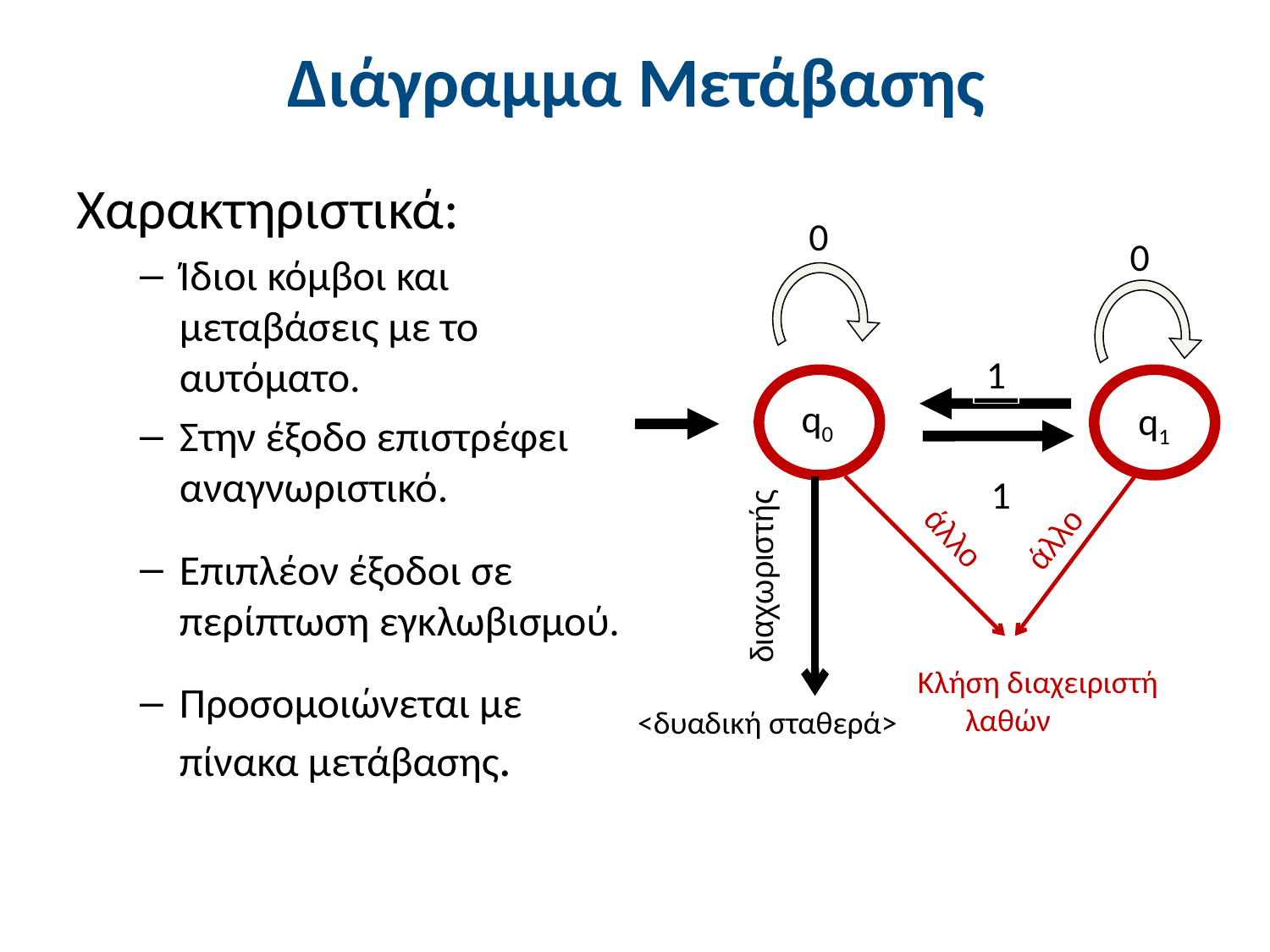

# Διάγραμμα Μετάβασης
Χαρακτηριστικά:
Ίδιοι κόμβοι και μεταβάσεις με το αυτόματο.
Στην έξοδο επιστρέφει αναγνωριστικό.
Επιπλέον έξοδοι σε περίπτωση εγκλωβισμού.
Προσομοιώνεται με πίνακα μετάβασης.

0
0

1

q0
q1

1
άλλο
άλλο
διαχωριστής
Κλήση διαχειριστή λαθών
<δυαδική σταθερά>